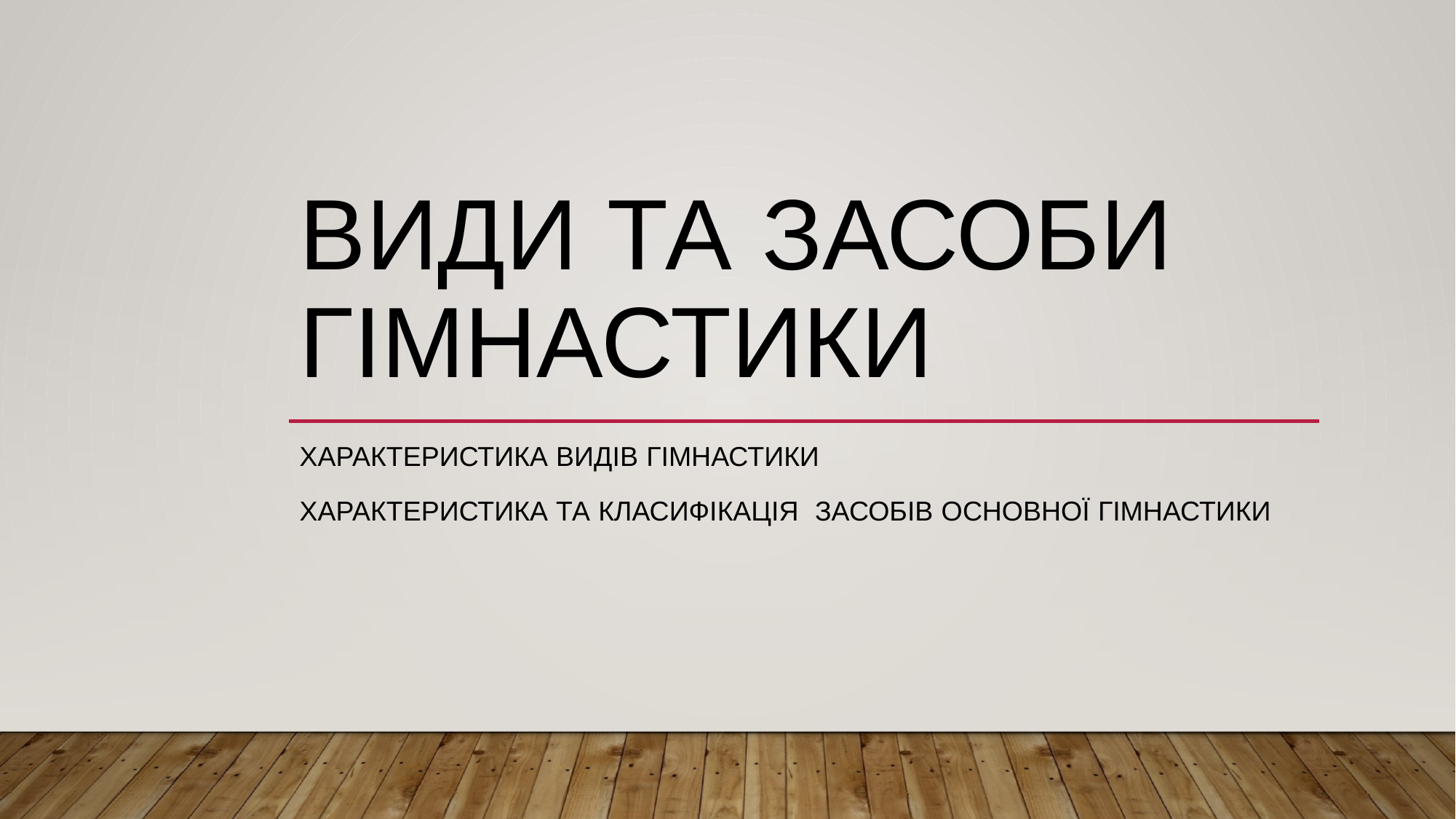

# Види та засоби гімнастики
Характеристика видів гімнастики
Характеристика та класифікація  засобів основної гімнастики